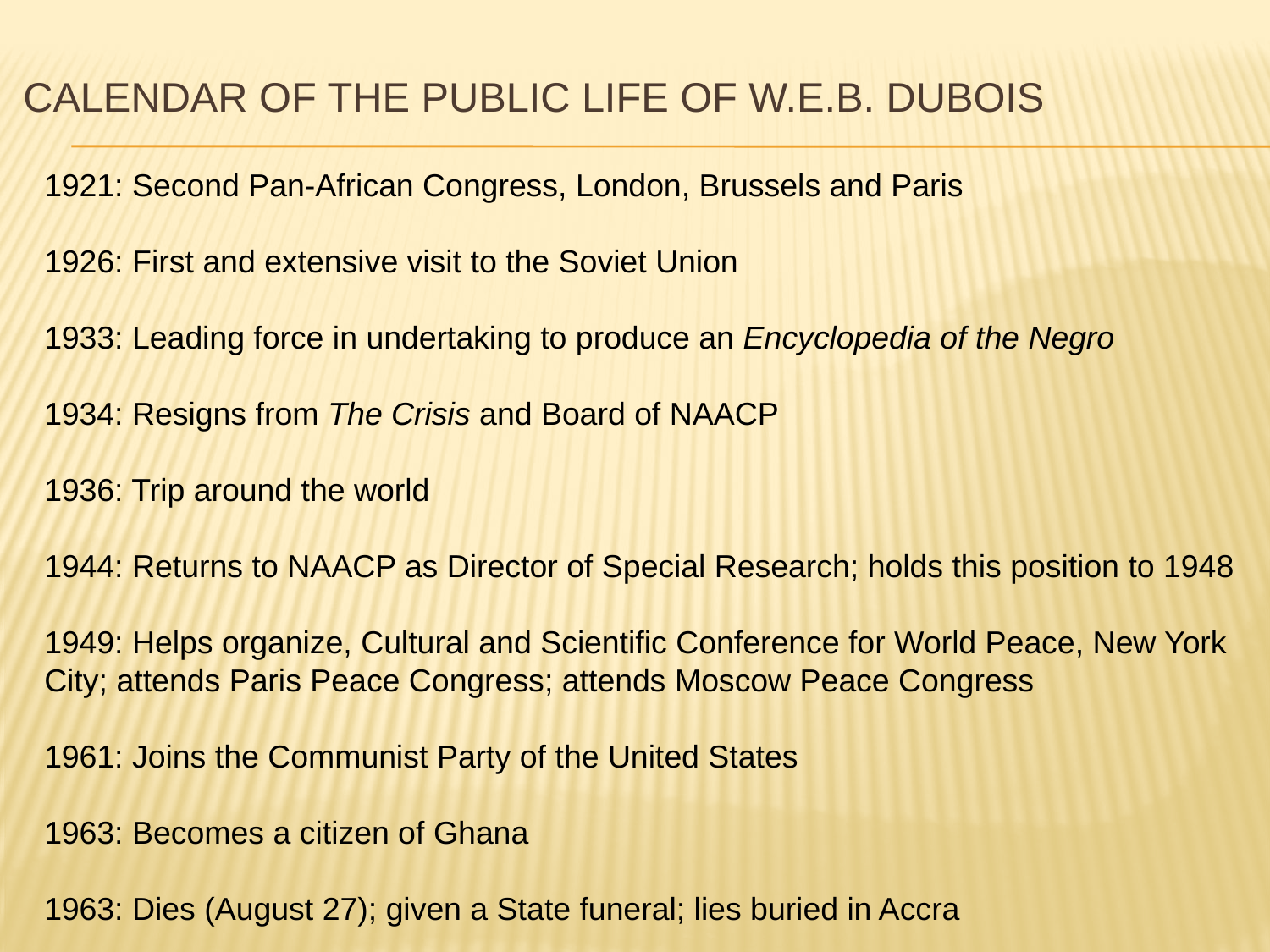

# Calendar of the Public Life of W.E.B. DuBois
1921: Second Pan-African Congress, London, Brussels and Paris

1926: First and extensive visit to the Soviet Union

1933: Leading force in undertaking to produce an Encyclopedia of the Negro

1934: Resigns from The Crisis and Board of NAACP

1936: Trip around the world

1944: Returns to NAACP as Director of Special Research; holds this position to 1948

1949: Helps organize, Cultural and Scientific Conference for World Peace, New York City; attends Paris Peace Congress; attends Moscow Peace Congress

1961: Joins the Communist Party of the United States

1963: Becomes a citizen of Ghana

1963: Dies (August 27); given a State funeral; lies buried in Accra